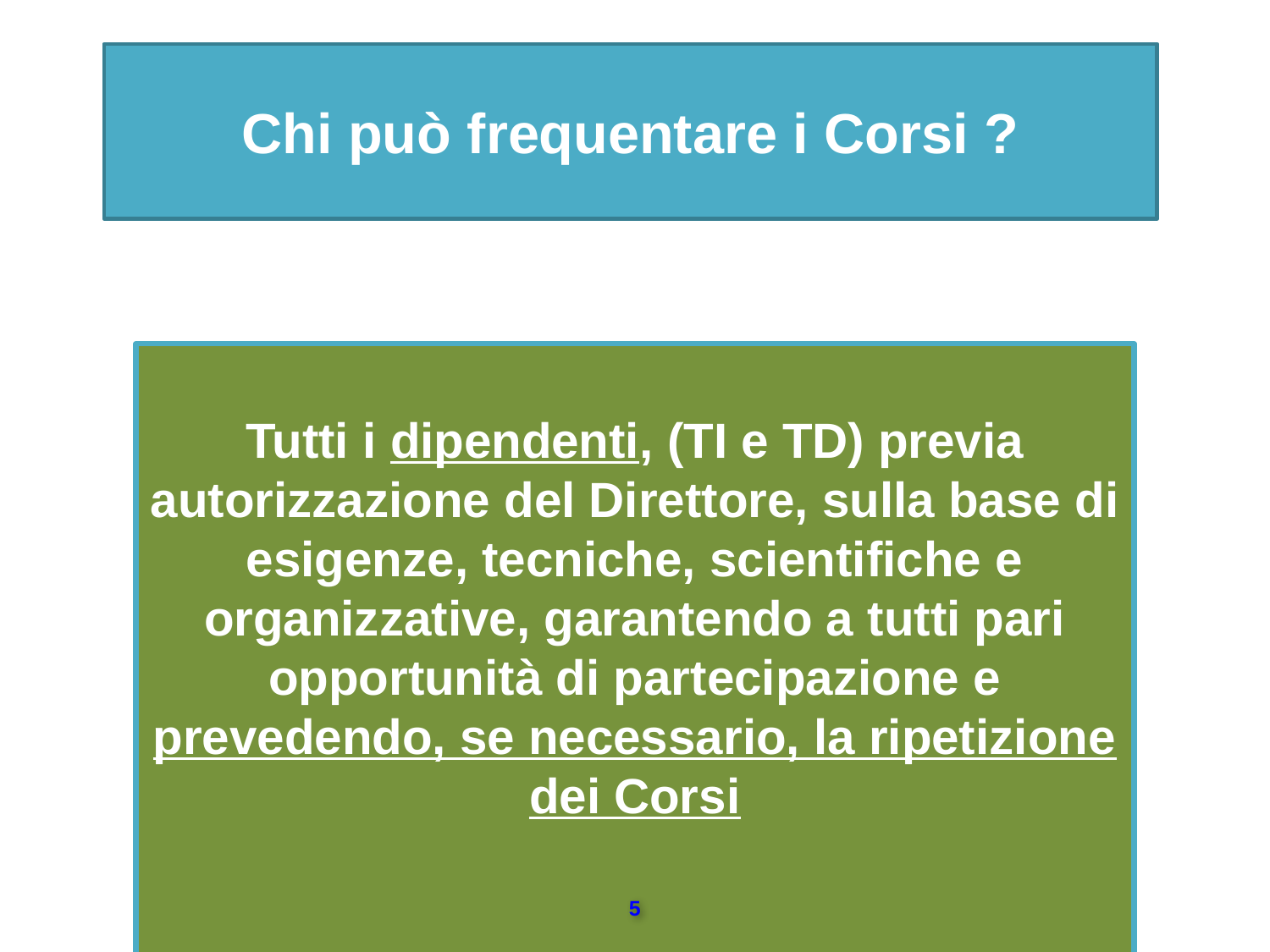

Chi può frequentare i Corsi ?

Tutti i dipendenti, (TI e TD) previa autorizzazione del Direttore, sulla base di esigenze, tecniche, scientifiche e organizzative, garantendo a tutti pari opportunità di partecipazione e prevedendo, se necessario, la ripetizione dei Corsi

5